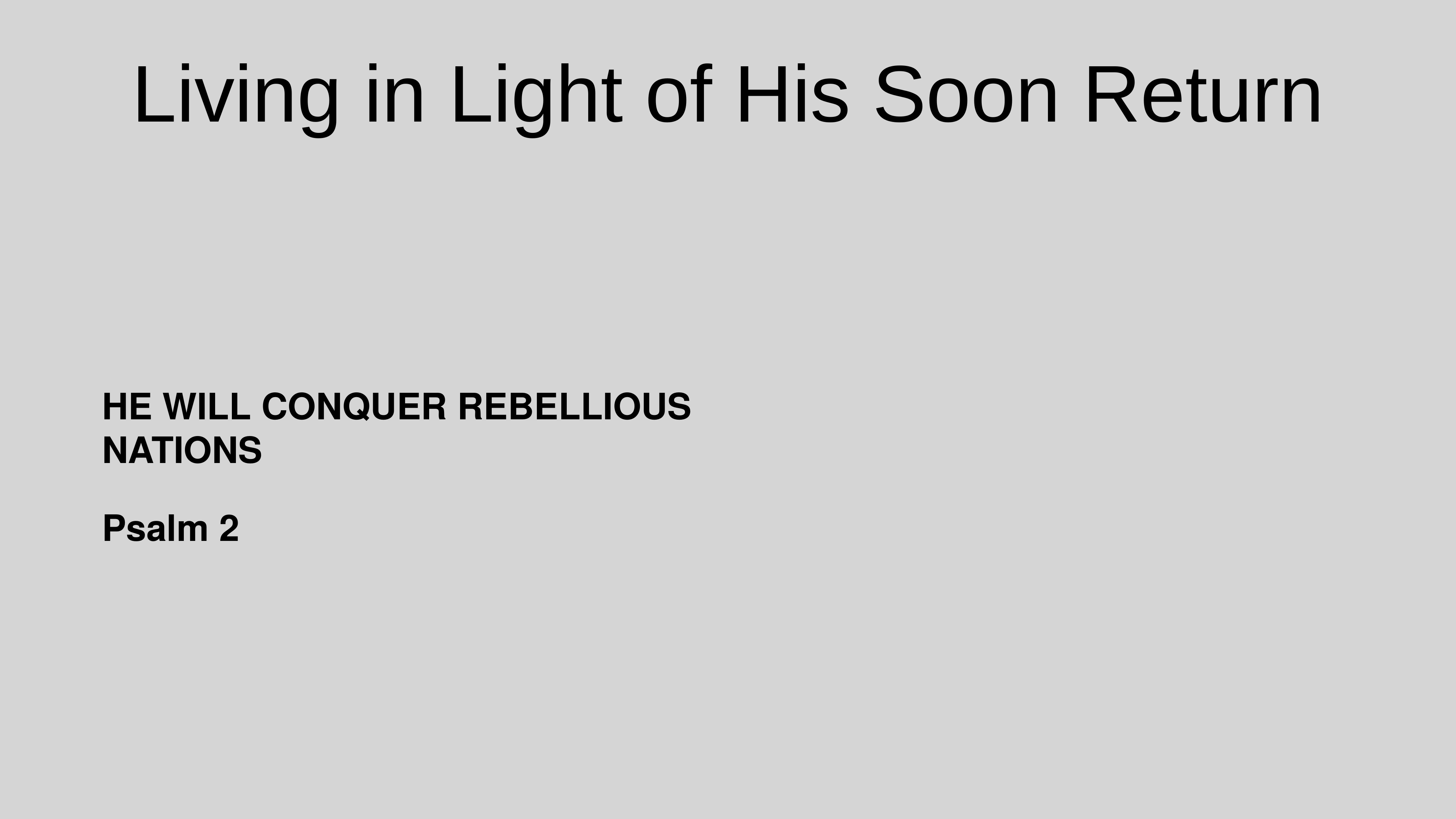

# Living in Light of His Soon Return

HE WILL CONQUER REBELLIOUS NATIONS
Psalm 2